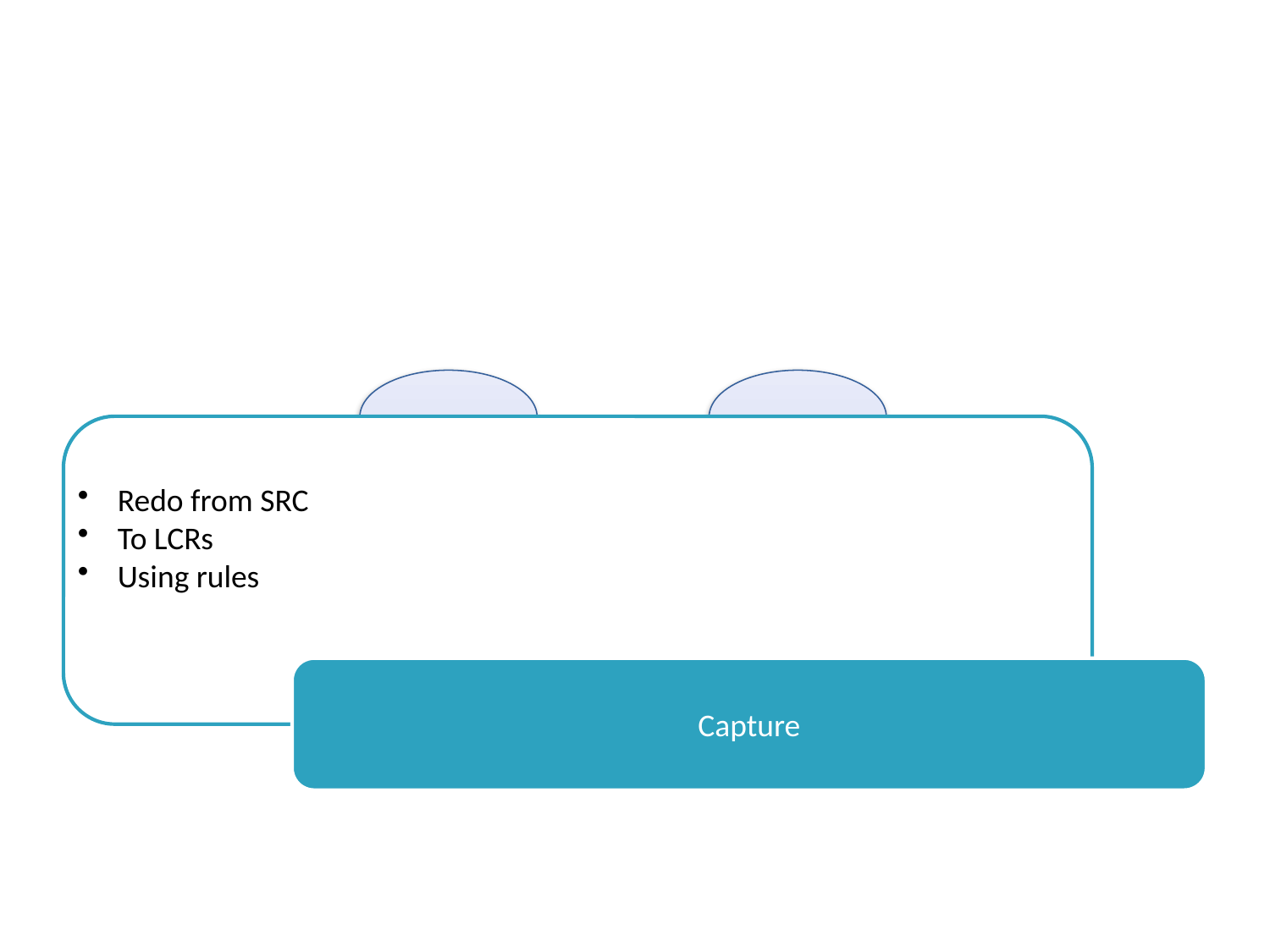

Capture
Redo from SRC
Using rules
To LCRs